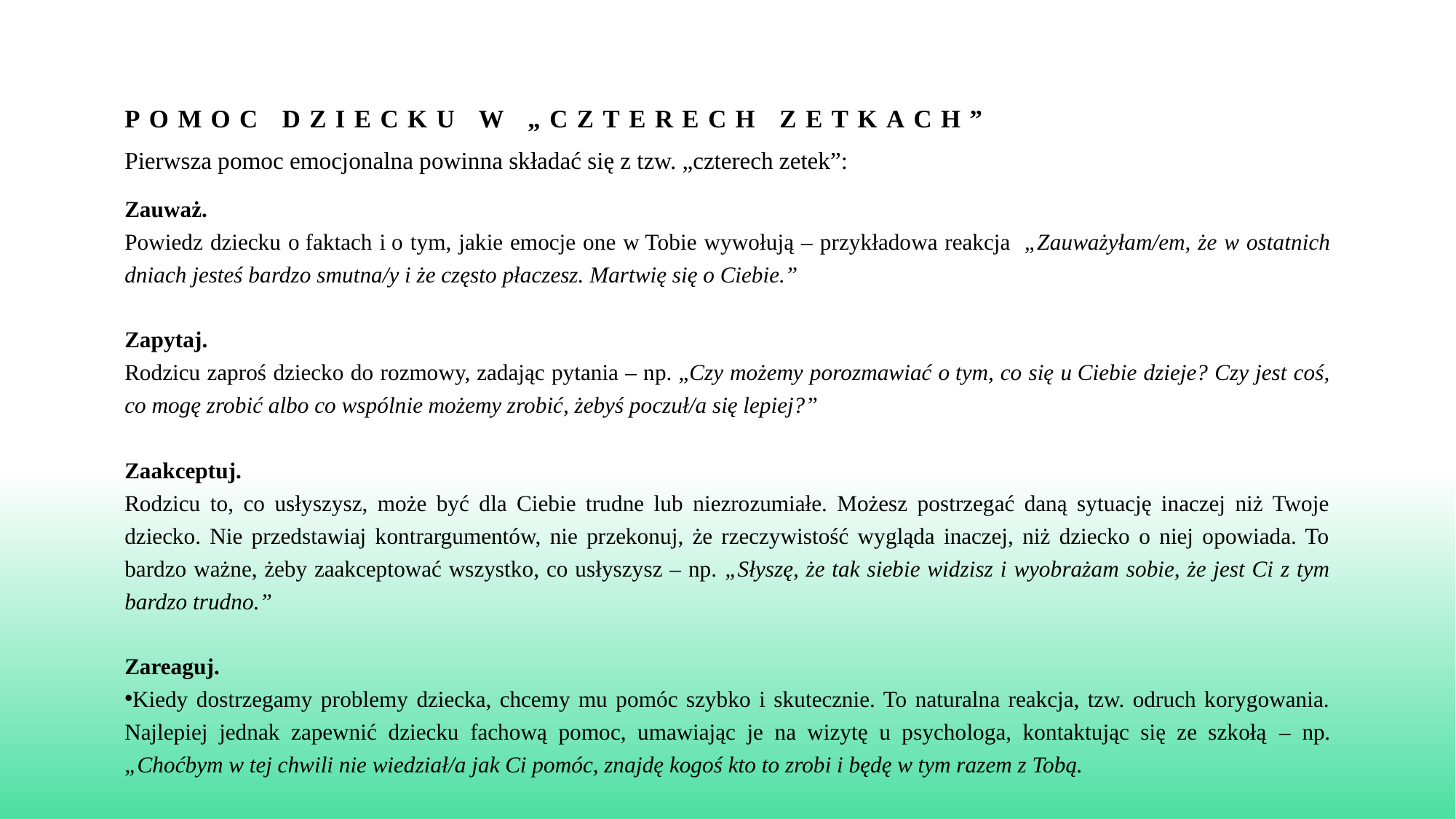

# Pomoc Dziecku w „czterech zetkach”
Pierwsza pomoc emocjonalna powinna składać się z tzw. „czterech zetek”:
Zauważ.
Powiedz dziecku o faktach i o tym, jakie emocje one w Tobie wywołują – przykładowa reakcja  „Zauważyłam/em, że w ostatnich dniach jesteś bardzo smutna/y i że często płaczesz. Martwię się o Ciebie.”

Zapytaj.
Rodzicu zaproś dziecko do rozmowy, zadając pytania – np. „Czy możemy porozmawiać o tym, co się u Ciebie dzieje? Czy jest coś, co mogę zrobić albo co wspólnie możemy zrobić, żebyś poczuł/a się lepiej?”

Zaakceptuj.
Rodzicu to, co usłyszysz, może być dla Ciebie trudne lub niezrozumiałe. Możesz postrzegać daną sytuację inaczej niż Twoje dziecko. Nie przedstawiaj kontrargumentów, nie przekonuj, że rzeczywistość wygląda inaczej, niż dziecko o niej opowiada. To bardzo ważne, żeby zaakceptować wszystko, co usłyszysz – np. „Słyszę, że tak siebie widzisz i wyobrażam sobie, że jest Ci z tym bardzo trudno.”

Zareaguj.
Kiedy dostrzegamy problemy dziecka, chcemy mu pomóc szybko i skutecznie. To naturalna reakcja, tzw. odruch korygowania. Najlepiej jednak zapewnić dziecku fachową pomoc, umawiając je na wizytę u psychologa, kontaktując się ze szkołą – np. „Choćbym w tej chwili nie wiedział/a jak Ci pomóc, znajdę kogoś kto to zrobi i będę w tym razem z Tobą.